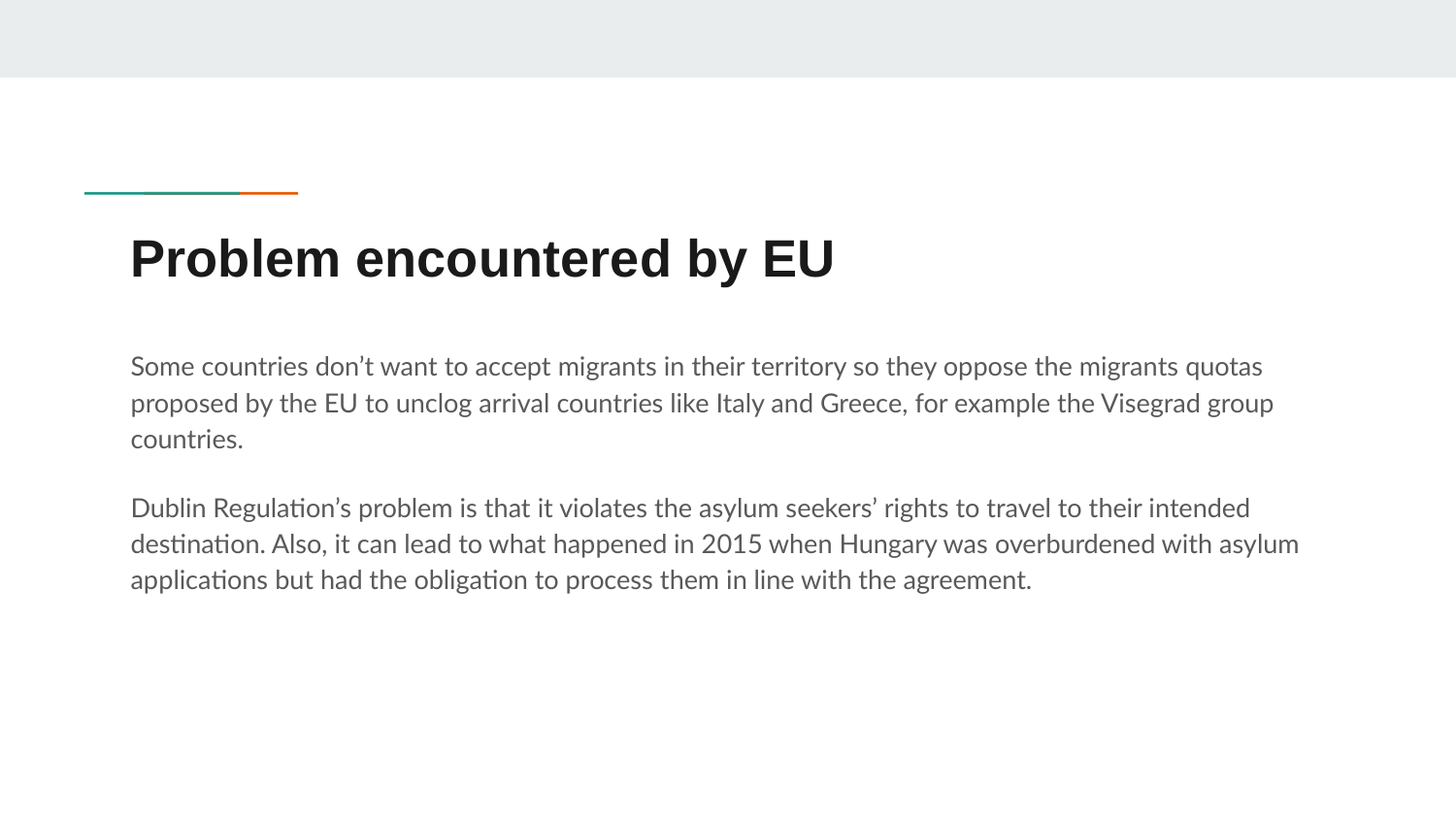

# Problem encountered by EU
Some countries don’t want to accept migrants in their territory so they oppose the migrants quotas proposed by the EU to unclog arrival countries like Italy and Greece, for example the Visegrad group countries.
Dublin Regulation’s problem is that it violates the asylum seekers’ rights to travel to their intended destination. Also, it can lead to what happened in 2015 when Hungary was overburdened with asylum applications but had the obligation to process them in line with the agreement.